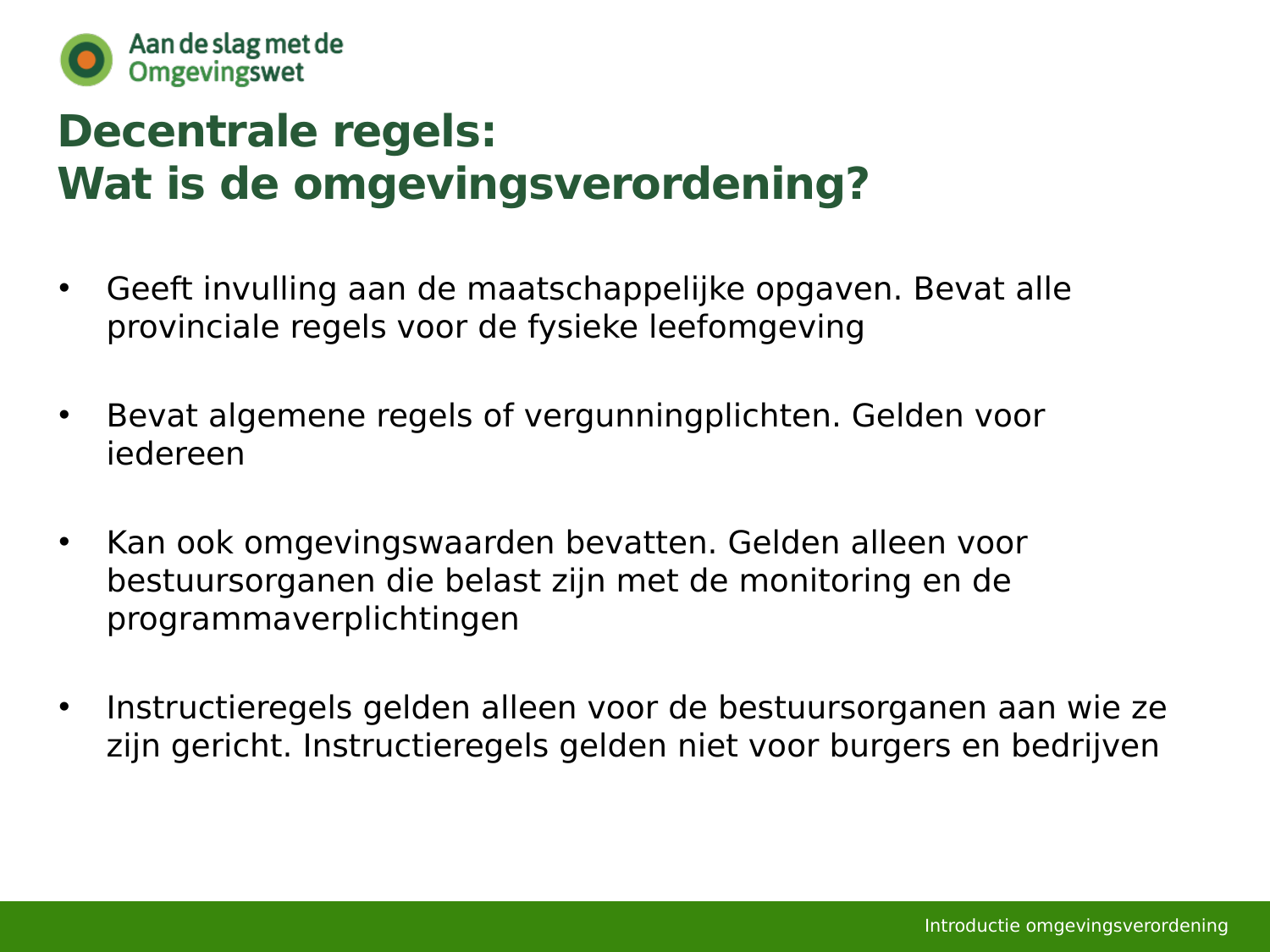

Decentrale regels:
Wat is de omgevingsverordening?

Geeft invulling aan de maatschappelijke opgaven. Bevat alle provinciale regels voor de fysieke leefomgeving

Bevat algemene regels of vergunningplichten. Gelden voor iedereen

Kan ook omgevingswaarden bevatten. Gelden alleen voor bestuursorganen die belast zijn met de monitoring en de programmaverplichtingen

Instructieregels gelden alleen voor de bestuursorganen aan wie ze zijn gericht. Instructieregels gelden niet voor burgers en bedrijven
Introductie omgevingsverordening